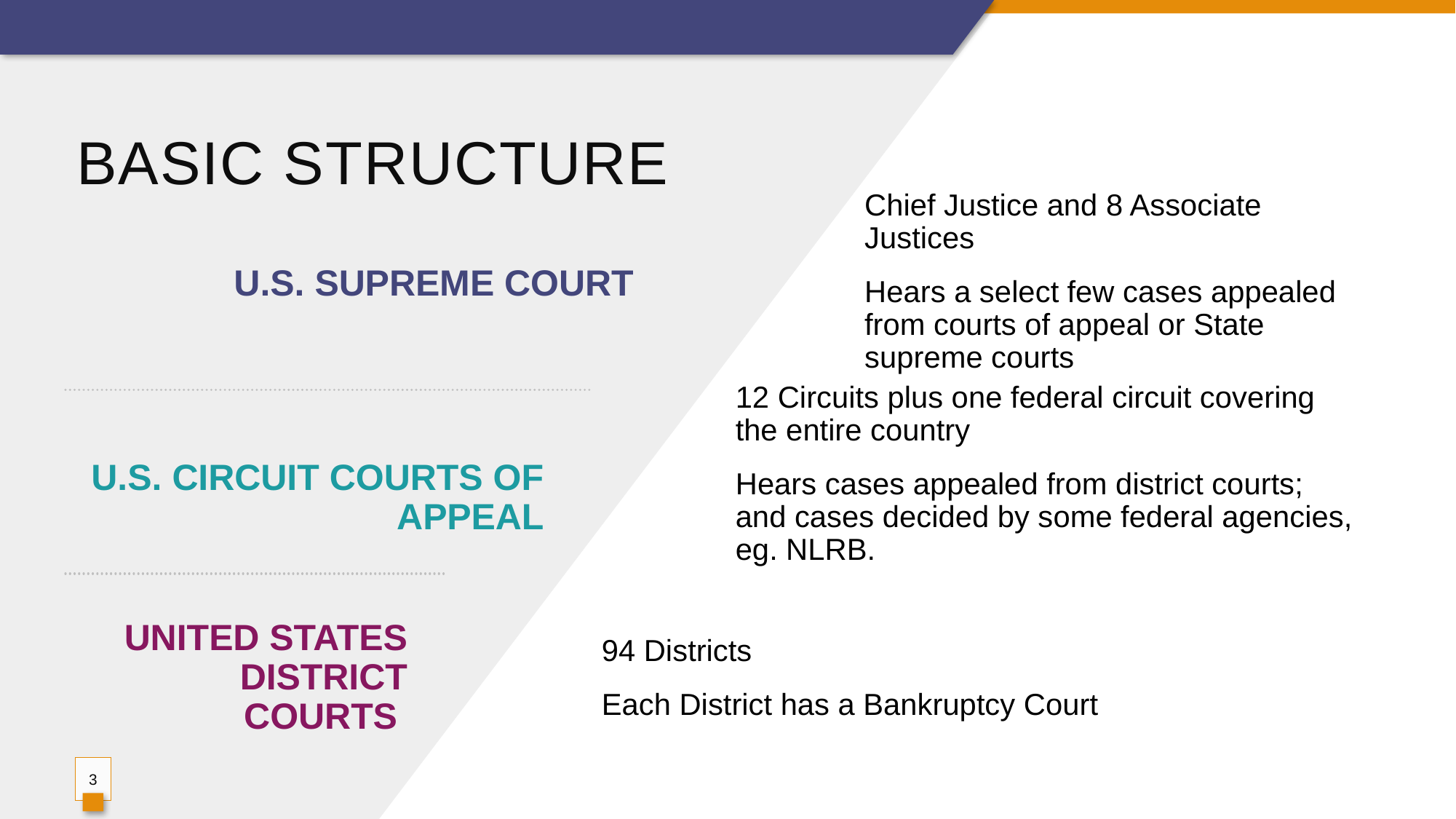

# Basic structure
Chief Justice and 8 Associate Justices
Hears a select few cases appealed from courts of appeal or State supreme courts
 U.S. SUPREME COURT

12 Circuits plus one federal circuit covering the entire country
Hears cases appealed from district courts; and cases decided by some federal agencies, eg. NLRB.

 U.S. CIRCUIT COURTS OF APPEAL
94 Districts
Each District has a Bankruptcy Court
UNITED STATES DISTRICT COURTS
3